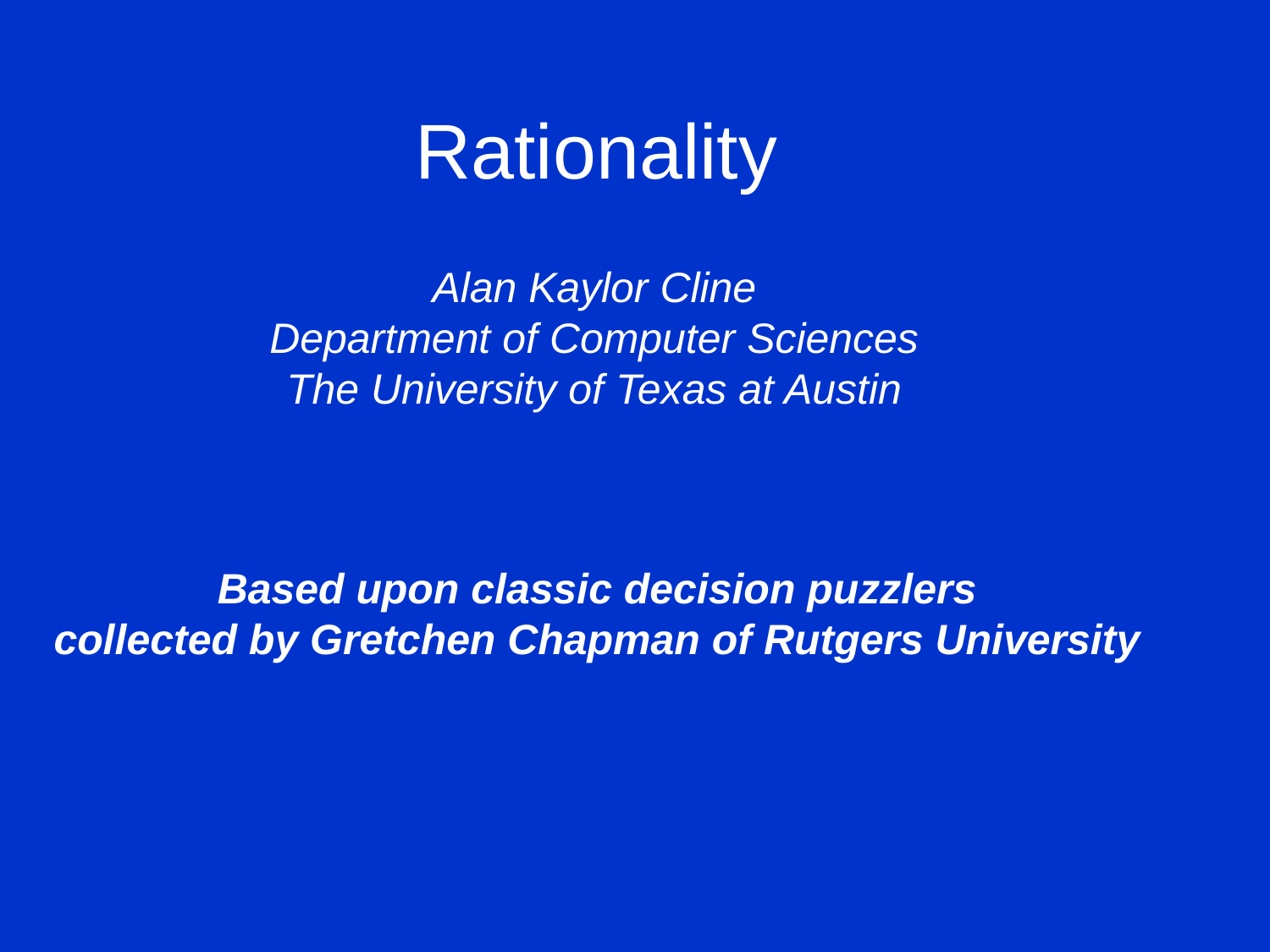

Rationality
Alan Kaylor Cline
Department of Computer Sciences
The University of Texas at Austin

Based upon classic decision puzzlers
collected by Gretchen Chapman of Rutgers University